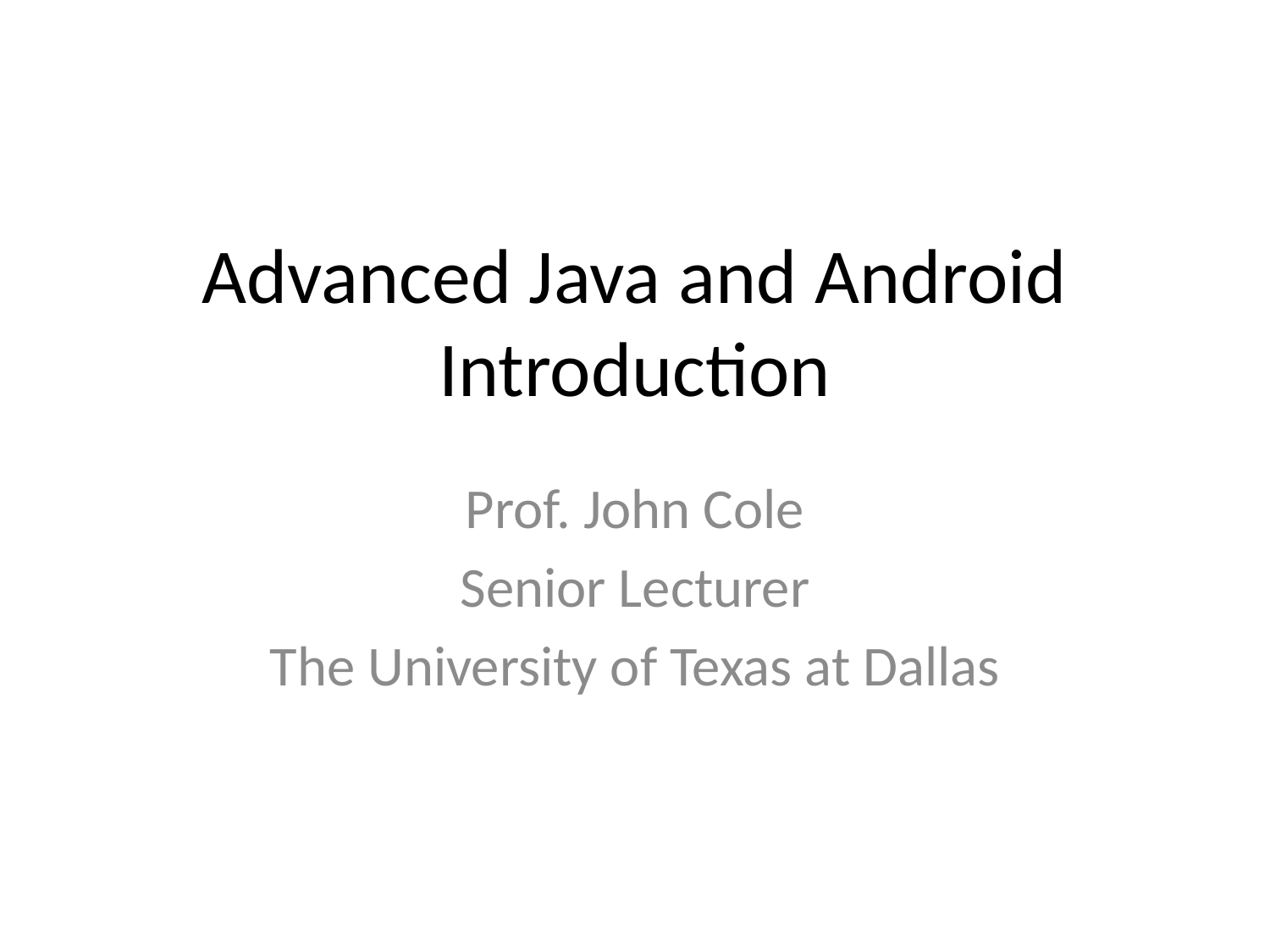

# Advanced Java and Android Introduction
Prof. John Cole
Senior Lecturer
The University of Texas at Dallas